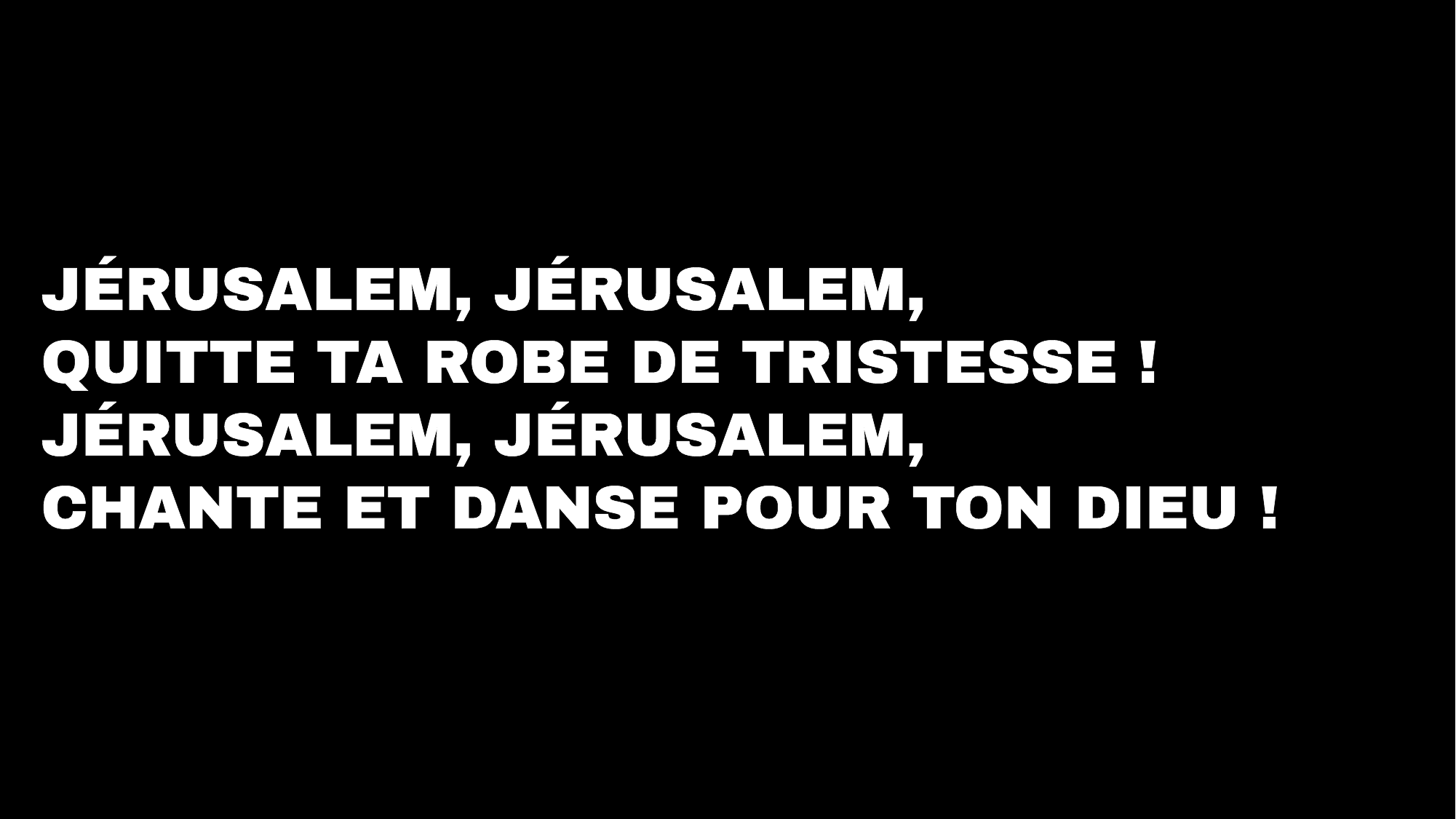

Jérusalem, Jérusalem,
Quitte ta robe de tristesse !
Jérusalem, Jérusalem,
Chante et danse pour ton Dieu !